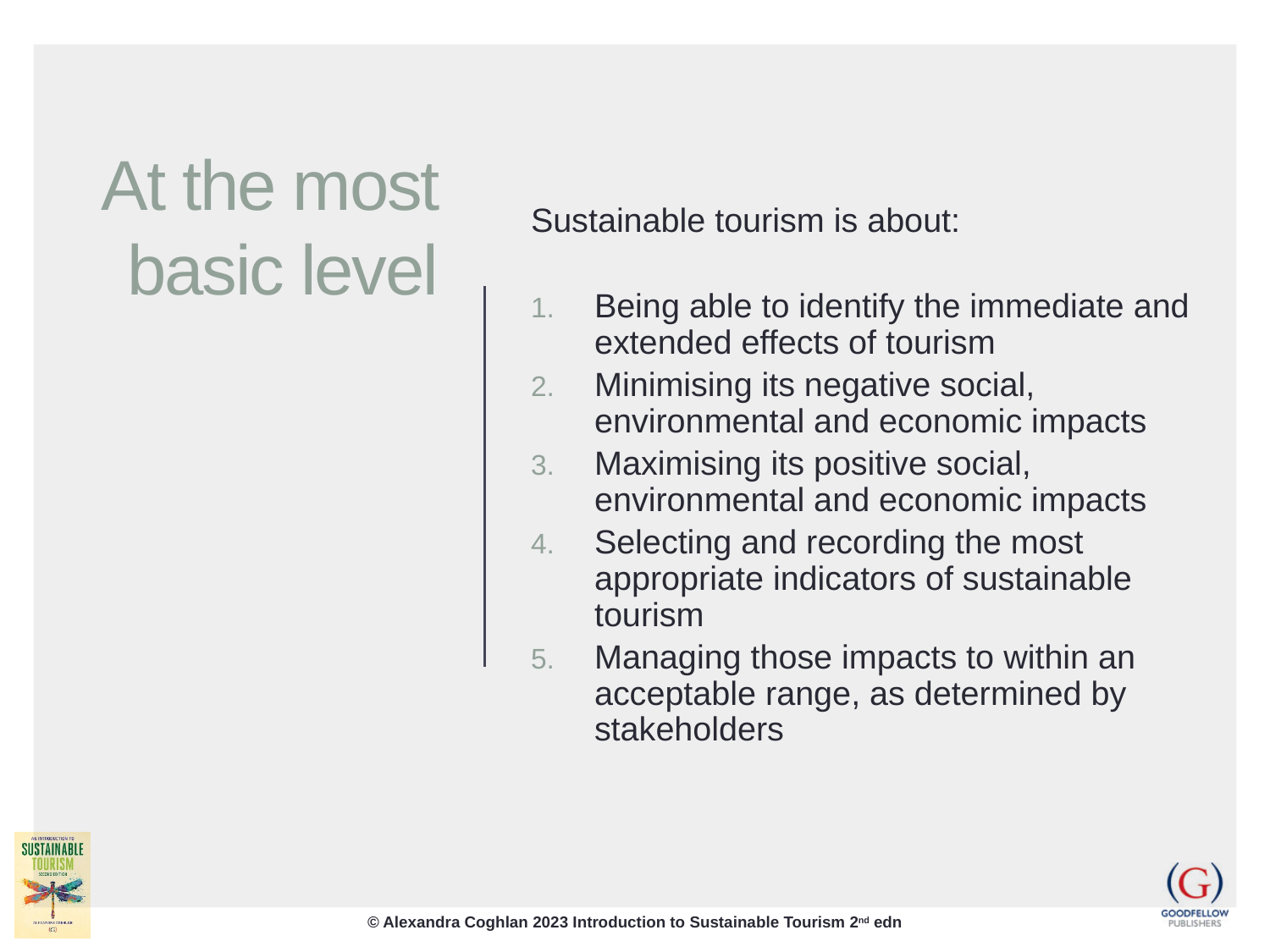

# At the most basic level
Sustainable tourism is about:

Being able to identify the immediate and extended effects of tourism
Minimising its negative social, environmental and economic impacts
Maximising its positive social, environmental and economic impacts
Selecting and recording the most appropriate indicators of sustainable tourism
Managing those impacts to within an acceptable range, as determined by stakeholders